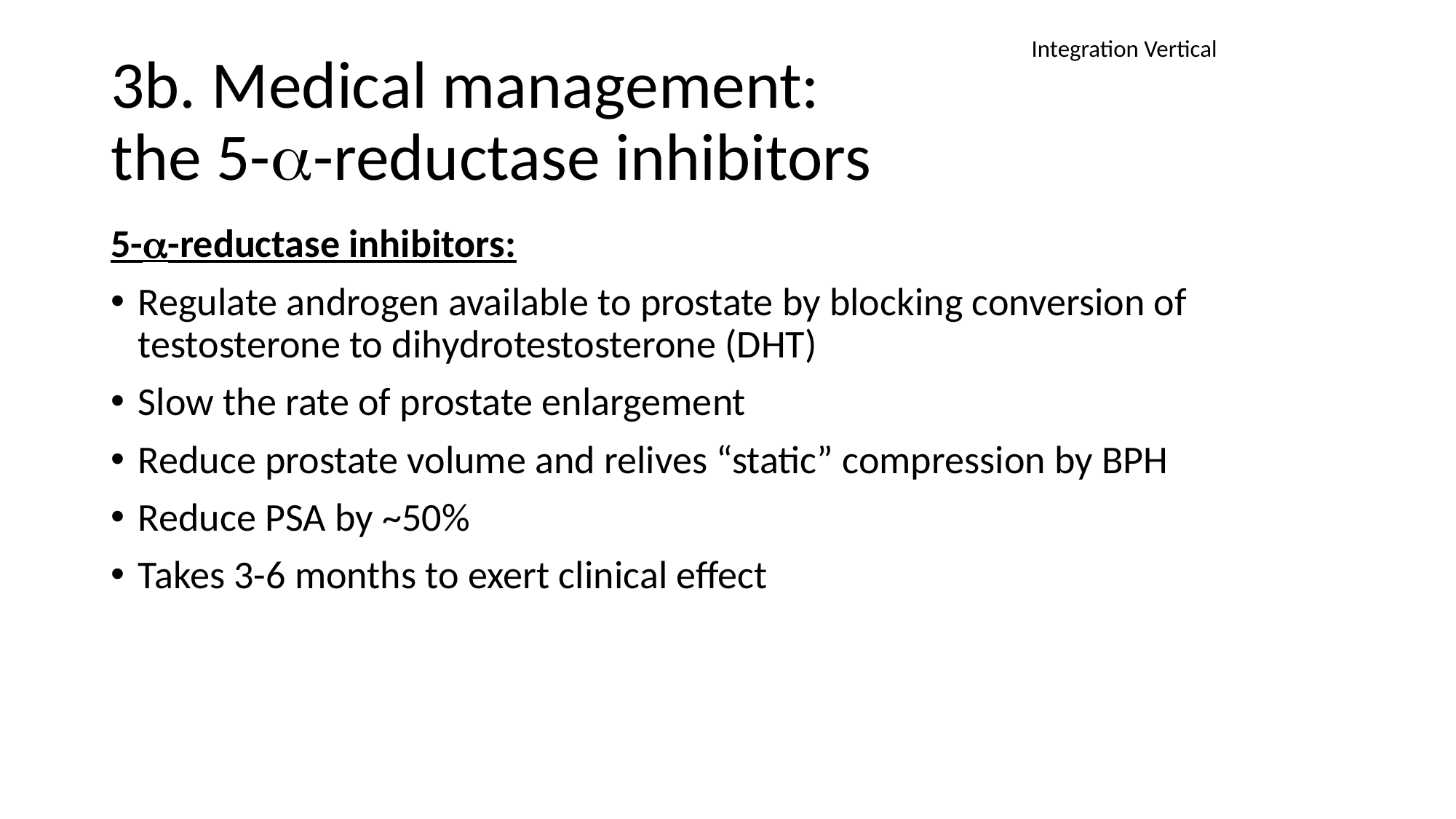

Integration Vertical
# 3b. Medical management: the 5-α-reductase inhibitors
5-α-reductase inhibitors:
Regulate androgen available to prostate by blocking conversion of testosterone to dihydrotestosterone (DHT)
Slow the rate of prostate enlargement
Reduce prostate volume and relives “static” compression by BPH
Reduce PSA by ~50%
Takes 3-6 months to exert clinical effect